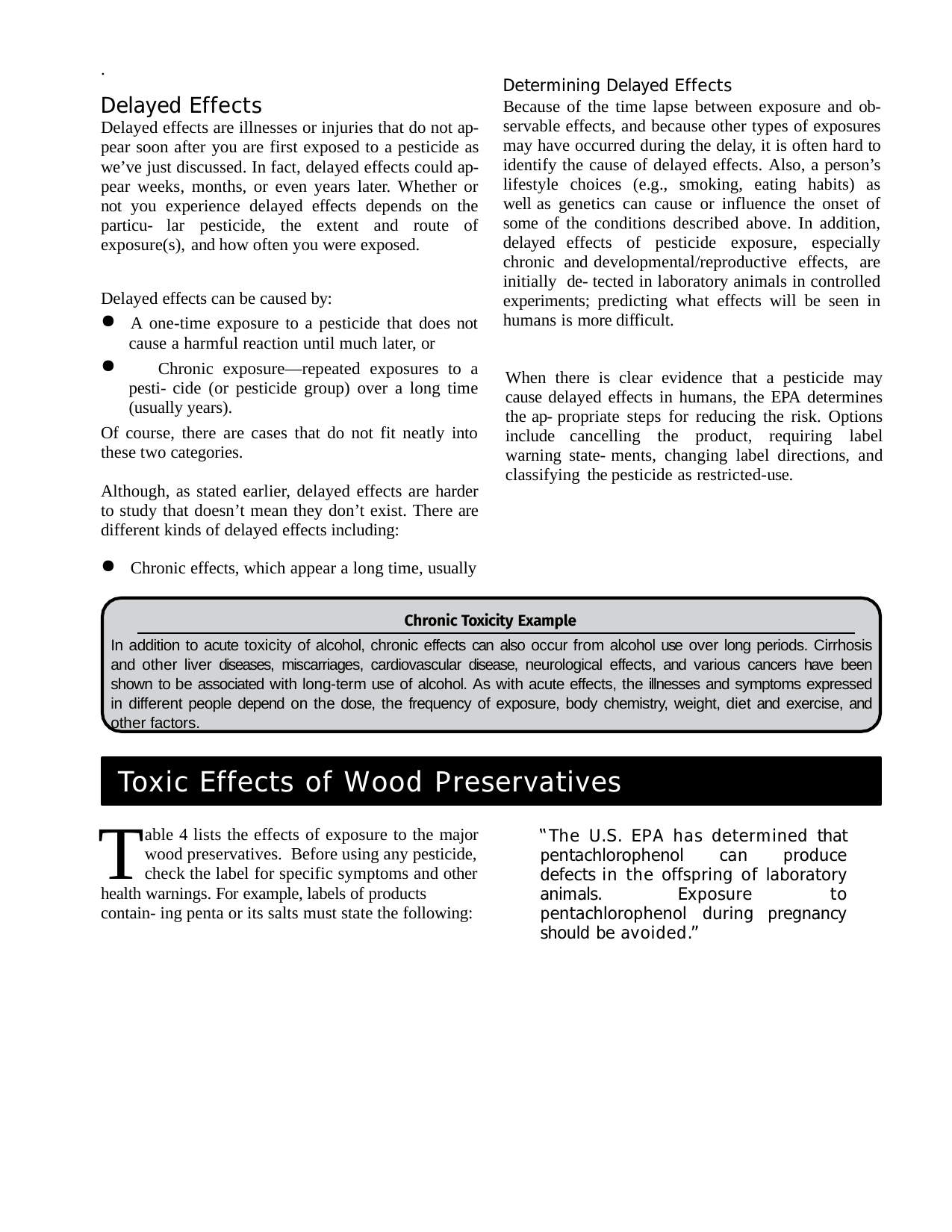

.
Delayed Effects
Delayed effects are illnesses or injuries that do not ap- pear soon after you are first exposed to a pesticide as we’ve just discussed. In fact, delayed effects could ap- pear weeks, months, or even years later. Whether or not you experience delayed effects depends on the particu- lar pesticide, the extent and route of exposure(s), and how often you were exposed.
Determining Delayed Effects
Because of the time lapse between exposure and ob- servable effects, and because other types of exposures may have occurred during the delay, it is often hard to identify the cause of delayed effects. Also, a person’s lifestyle choices (e.g., smoking, eating habits) as well as genetics can cause or influence the onset of some of the conditions described above. In addition, delayed effects of pesticide exposure, especially chronic and developmental/reproductive effects, are initially de- tected in laboratory animals in controlled experiments; predicting what effects will be seen in humans is more difficult.
Delayed effects can be caused by:
Health Precautions
A one-time exposure to a pesticide that does not
cause a harmful reaction until much later, or
	Chronic exposure—repeated exposures to a pesti- cide (or pesticide group) over a long time (usually years).
When there is clear evidence that a pesticide may cause delayed effects in humans, the EPA determines the ap- propriate steps for reducing the risk. Options include cancelling the product, requiring label warning state- ments, changing label directions, and classifying the pesticide as restricted-use.
Of course, there are cases that do not fit neatly into these two categories.
SECTION IV
Although, as stated earlier, delayed effects are harder to study that doesn’t mean they don’t exist. There are different kinds of delayed effects including:
Chronic effects, which appear a long time, usually

Chronic Toxicity Example
In addition to acute toxicity of alcohol, chronic effects can also occur from alcohol use over long periods. Cirrhosis and other liver diseases, miscarriages, cardiovascular disease, neurological effects, and various cancers have been shown to be associated with long‑term use of alcohol. As with acute effects, the illnesses and symptoms expressed in different people depend on the dose, the frequency of exposure, body chemistry, weight, diet and exercise, and other factors.

Toxic Effects of Wood Preservatives
Tcheck the label for specific symptoms and other
able 4 lists the effects of exposure to the major
“The U.S. EPA has determined that pentachlorophenol can produce defects in the offspring of laboratory animals. Exposure to pentachlorophenol during pregnancy should be avoided.”
wood preservatives. Before using any pesticide,
health warnings. For example, labels of products contain- ing penta or its salts must state the following: